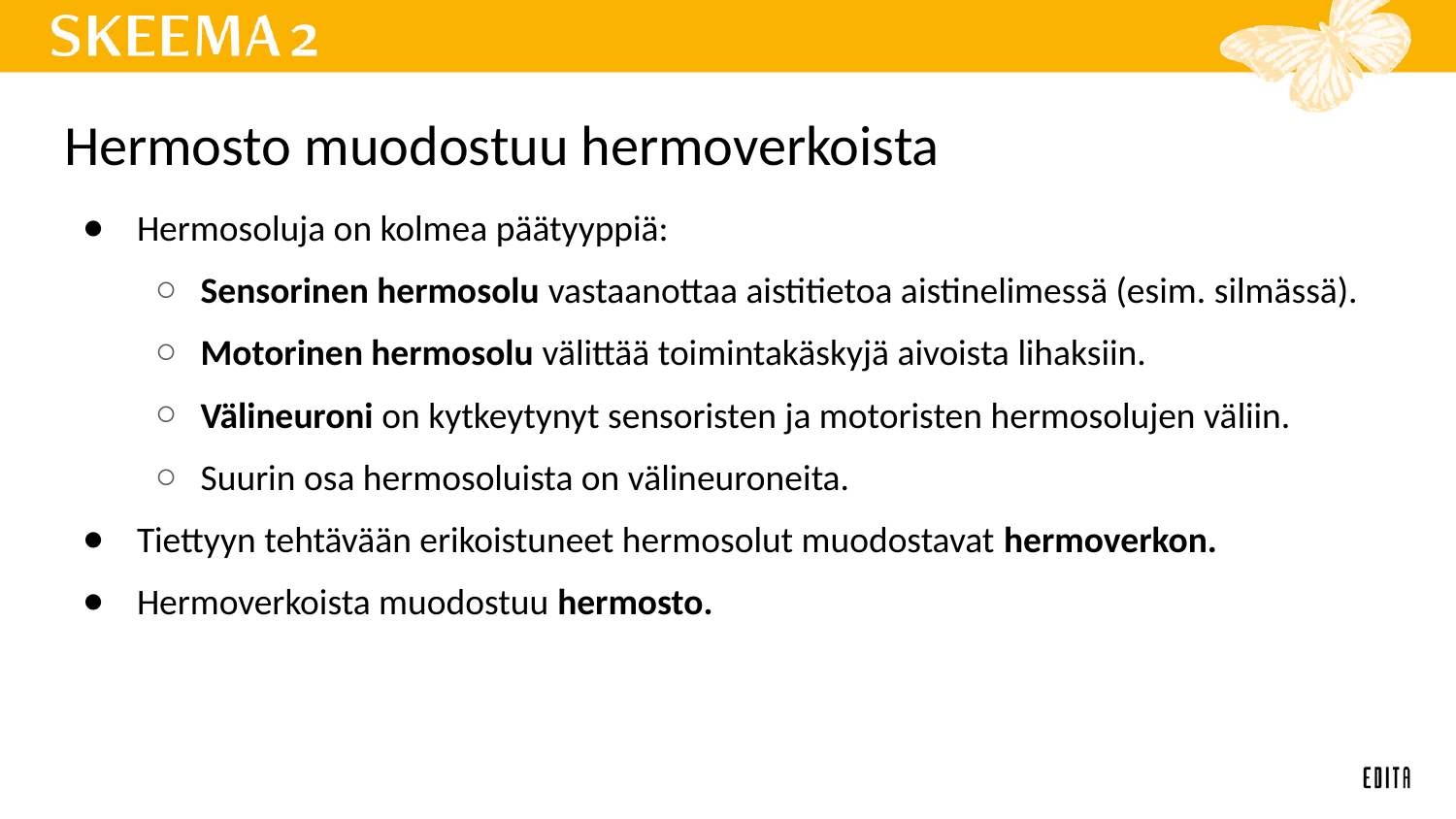

# Hermosto muodostuu hermoverkoista
Hermosoluja on kolmea päätyyppiä:
Sensorinen hermosolu vastaanottaa aistitietoa aistinelimessä (esim. silmässä).
Motorinen hermosolu välittää toimintakäskyjä aivoista lihaksiin.
Välineuroni on kytkeytynyt sensoristen ja motoristen hermosolujen väliin.
Suurin osa hermosoluista on välineuroneita.
Tiettyyn tehtävään erikoistuneet hermosolut muodostavat hermoverkon.
Hermoverkoista muodostuu hermosto.